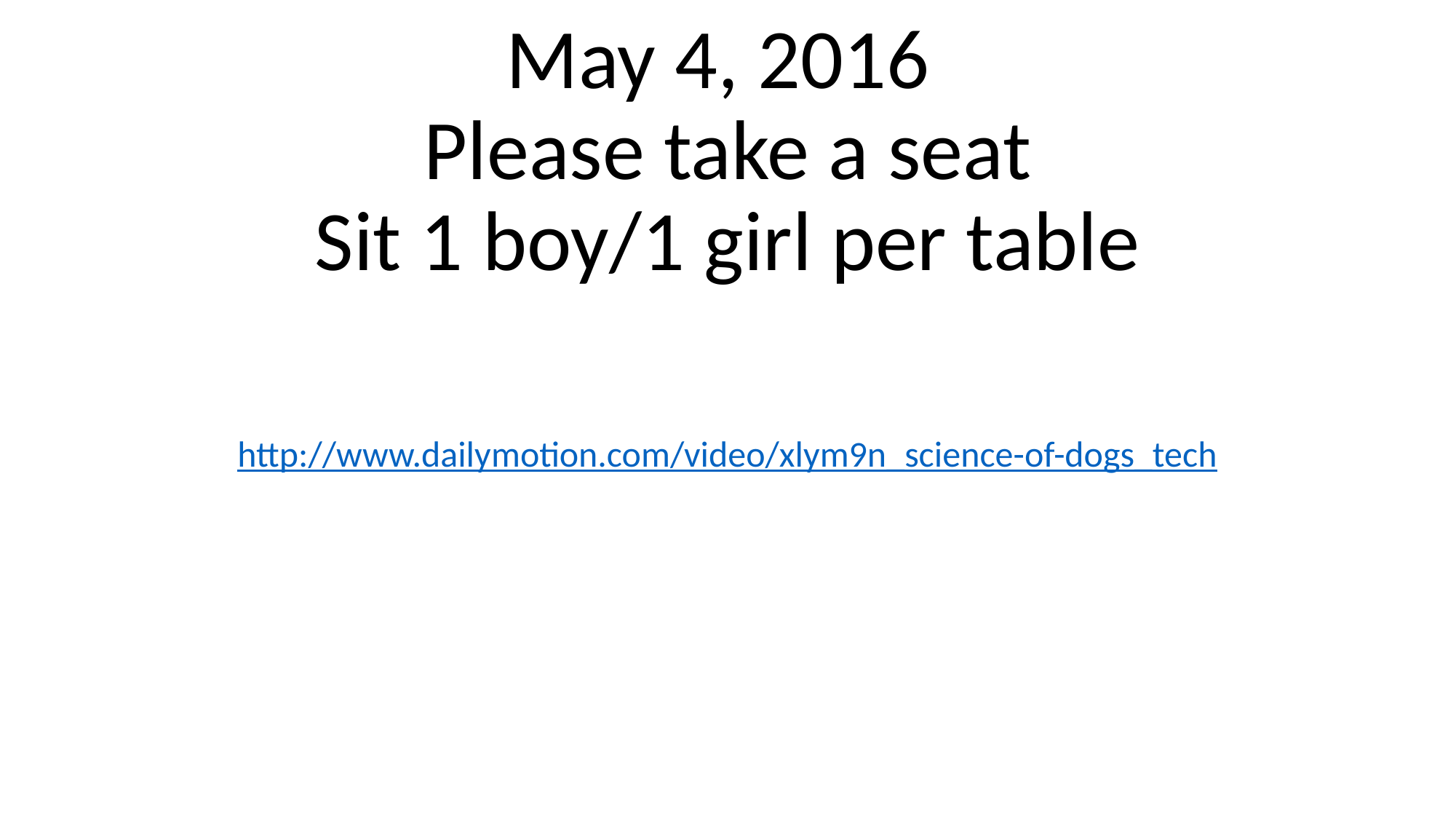

# May 4, 2016 Please take a seat Sit 1 boy/1 girl per table
http://www.dailymotion.com/video/xlym9n_science-of-dogs_tech